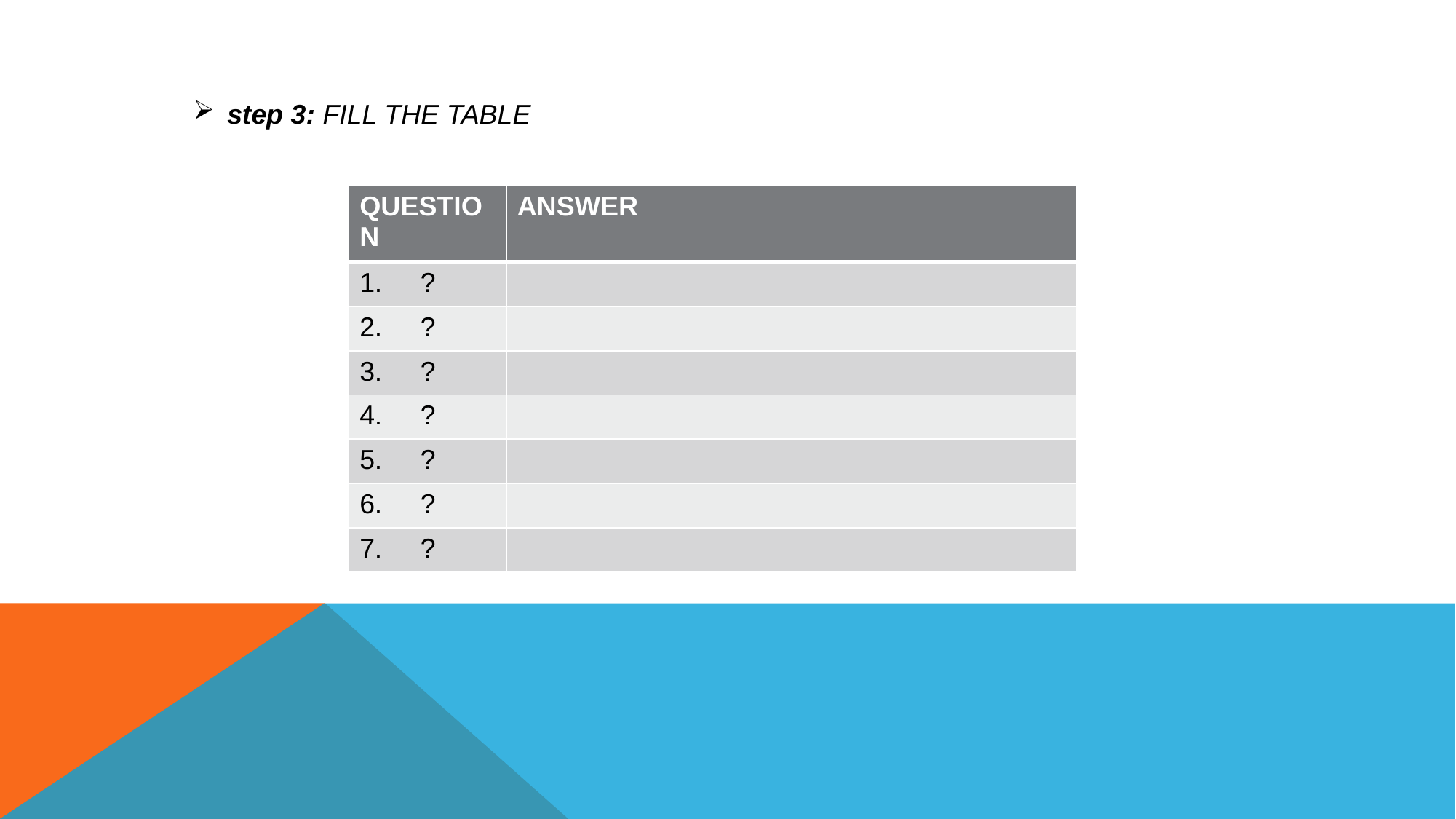

step 3: FILL THE TABLE
| QUESTION | ANSWER |
| --- | --- |
| 1. ? |  |
| 2. ? |  |
| 3. ? |  |
| 4. ? |  |
| 5. ? |  |
| 6. ? |  |
| 7. ? |  |